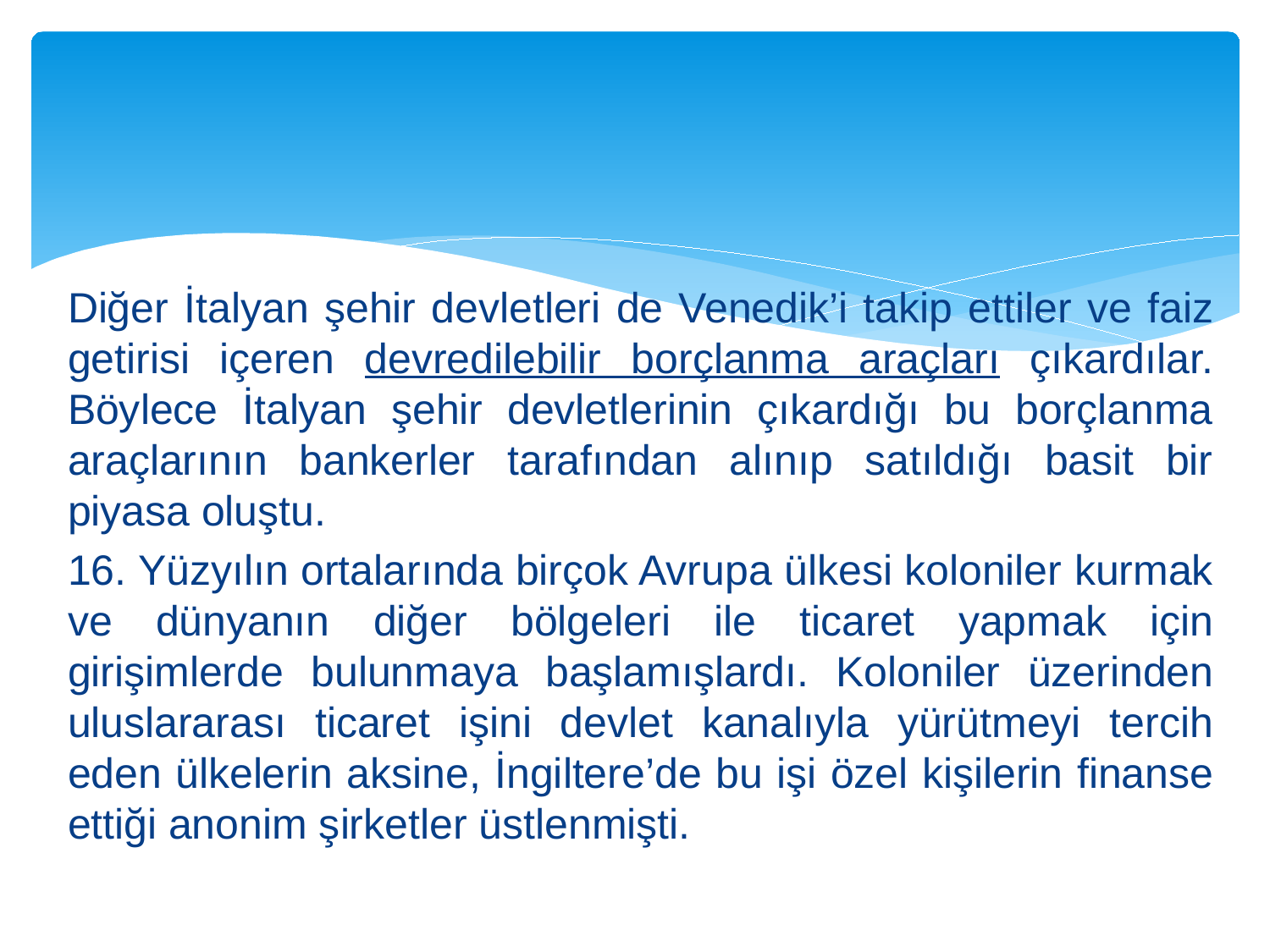

#

Diğer İtalyan şehir devletleri de Venedik’i takip ettiler ve faiz getirisi içeren devredilebilir borçlanma araçları çıkardılar. Böylece İtalyan şehir devletlerinin çıkardığı bu borçlanma araçlarının bankerler tarafından alınıp satıldığı basit bir piyasa oluştu.
16. Yüzyılın ortalarında birçok Avrupa ülkesi koloniler kurmak ve dünyanın diğer bölgeleri ile ticaret yapmak için girişimlerde bulunmaya başlamışlardı. Koloniler üzerinden uluslararası ticaret işini devlet kanalıyla yürütmeyi tercih eden ülkelerin aksine, İngiltere’de bu işi özel kişilerin finanse ettiği anonim şirketler üstlenmişti.